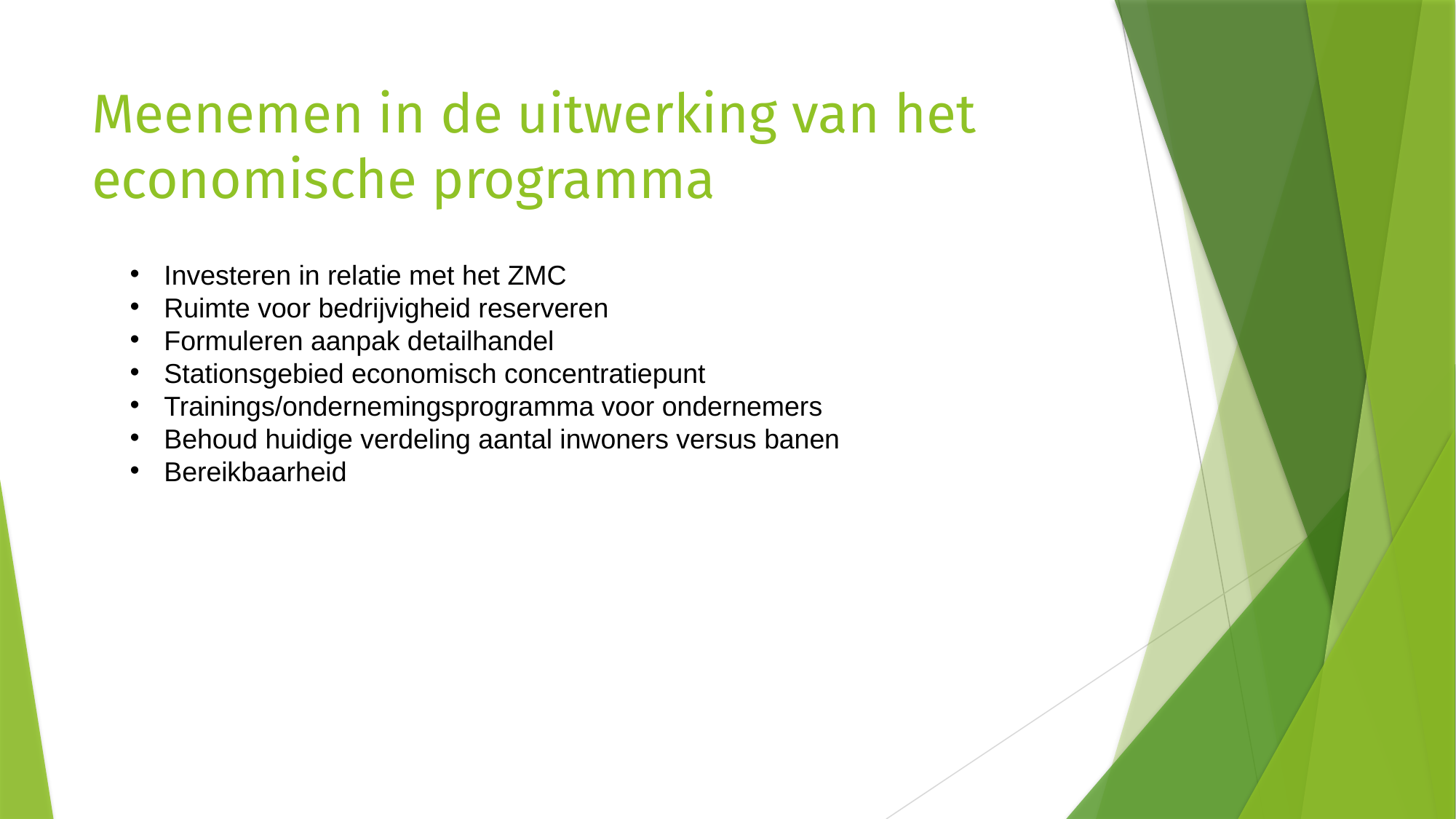

# Meenemen in de uitwerking van het economische programma
Investeren in relatie met het ZMC
Ruimte voor bedrijvigheid reserveren
Formuleren aanpak detailhandel
Stationsgebied economisch concentratiepunt
Trainings/ondernemingsprogramma voor ondernemers
Behoud huidige verdeling aantal inwoners versus banen
Bereikbaarheid